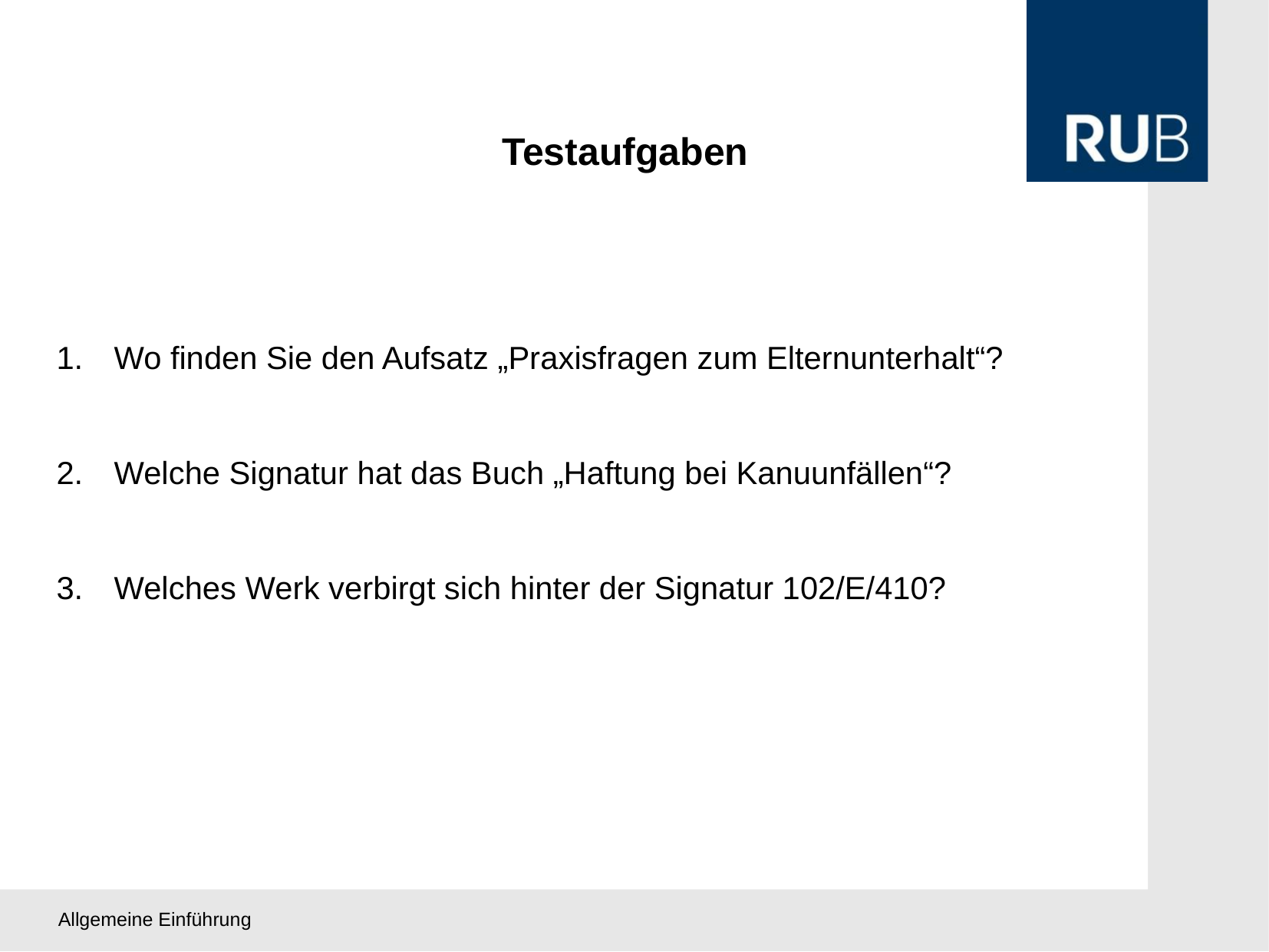

Testaufgaben

Wo finden Sie den Aufsatz „Praxisfragen zum Elternunterhalt“?

Welche Signatur hat das Buch „Haftung bei Kanuunfällen“?

Welches Werk verbirgt sich hinter der Signatur 102/E/410?
Allgemeine Einführung